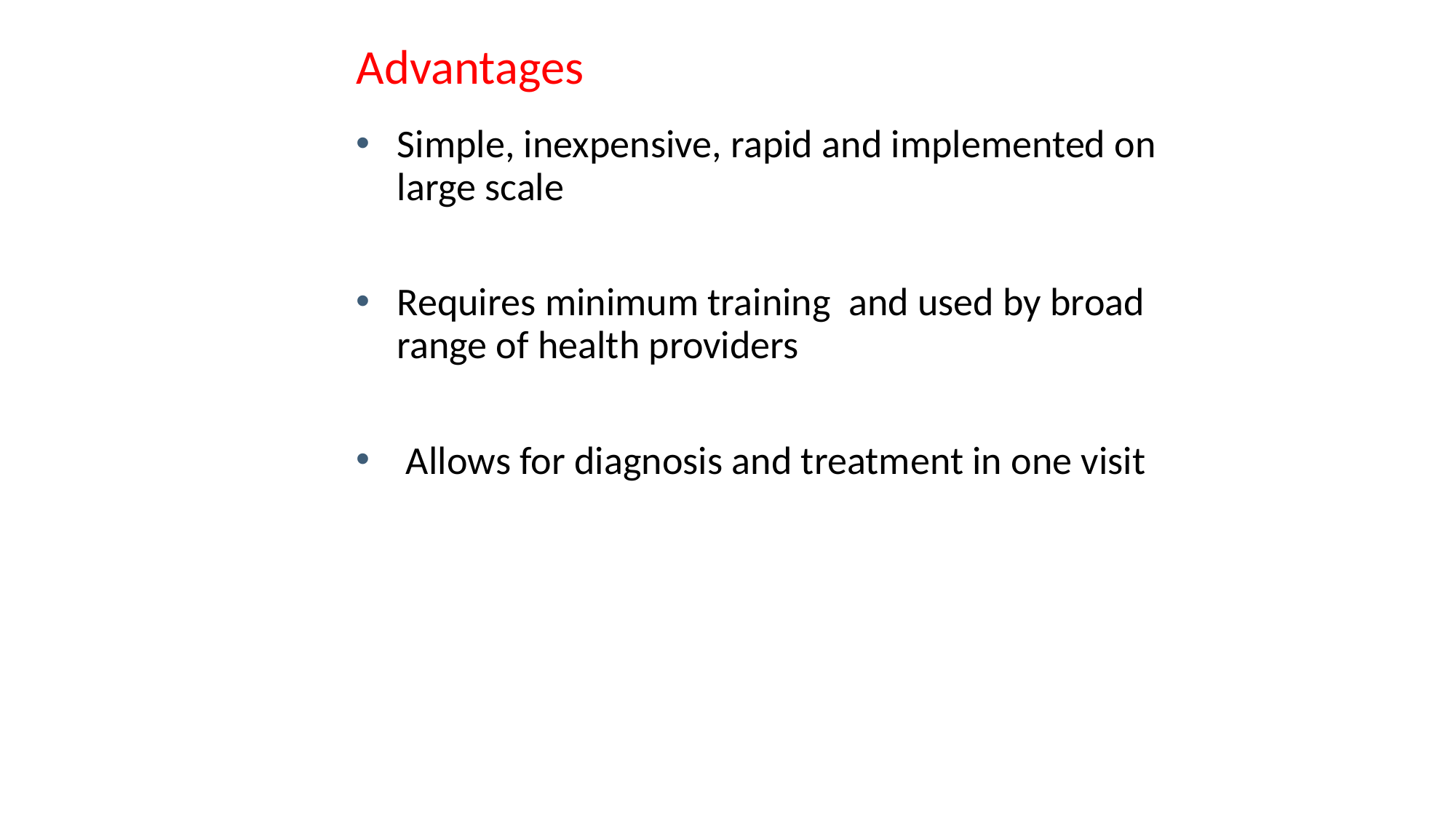

# Advantages
Simple, inexpensive, rapid and implemented on  large scale

Requires minimum training  and used by broad range of health providers

 Allows for diagnosis and treatment in one visit